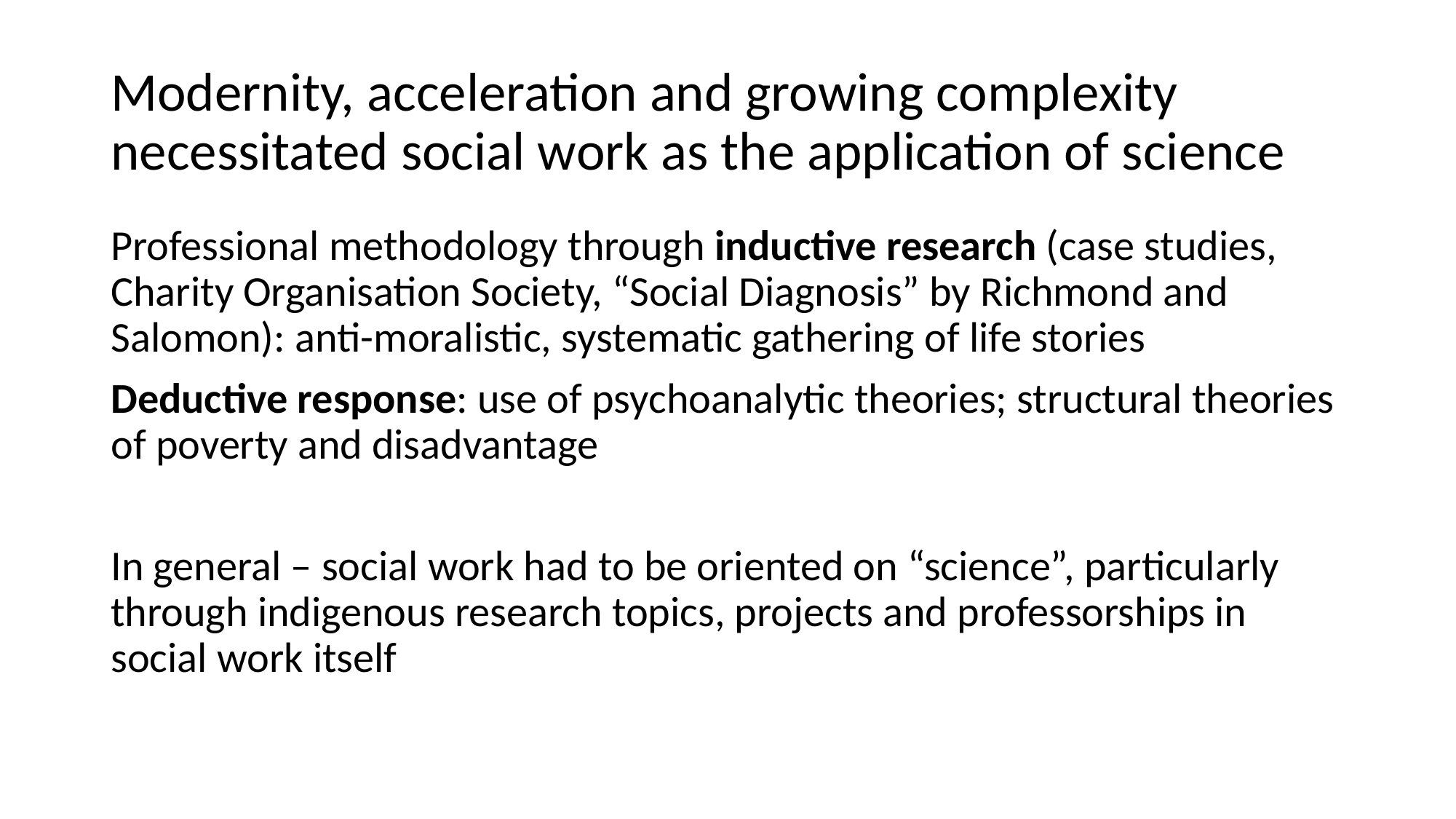

# Modernity, acceleration and growing complexity necessitated social work as the application of science
Professional methodology through inductive research (case studies, Charity Organisation Society, “Social Diagnosis” by Richmond and Salomon): anti-moralistic, systematic gathering of life stories
Deductive response: use of psychoanalytic theories; structural theories of poverty and disadvantage

In general – social work had to be oriented on “science”, particularly through indigenous research topics, projects and professorships in social work itself